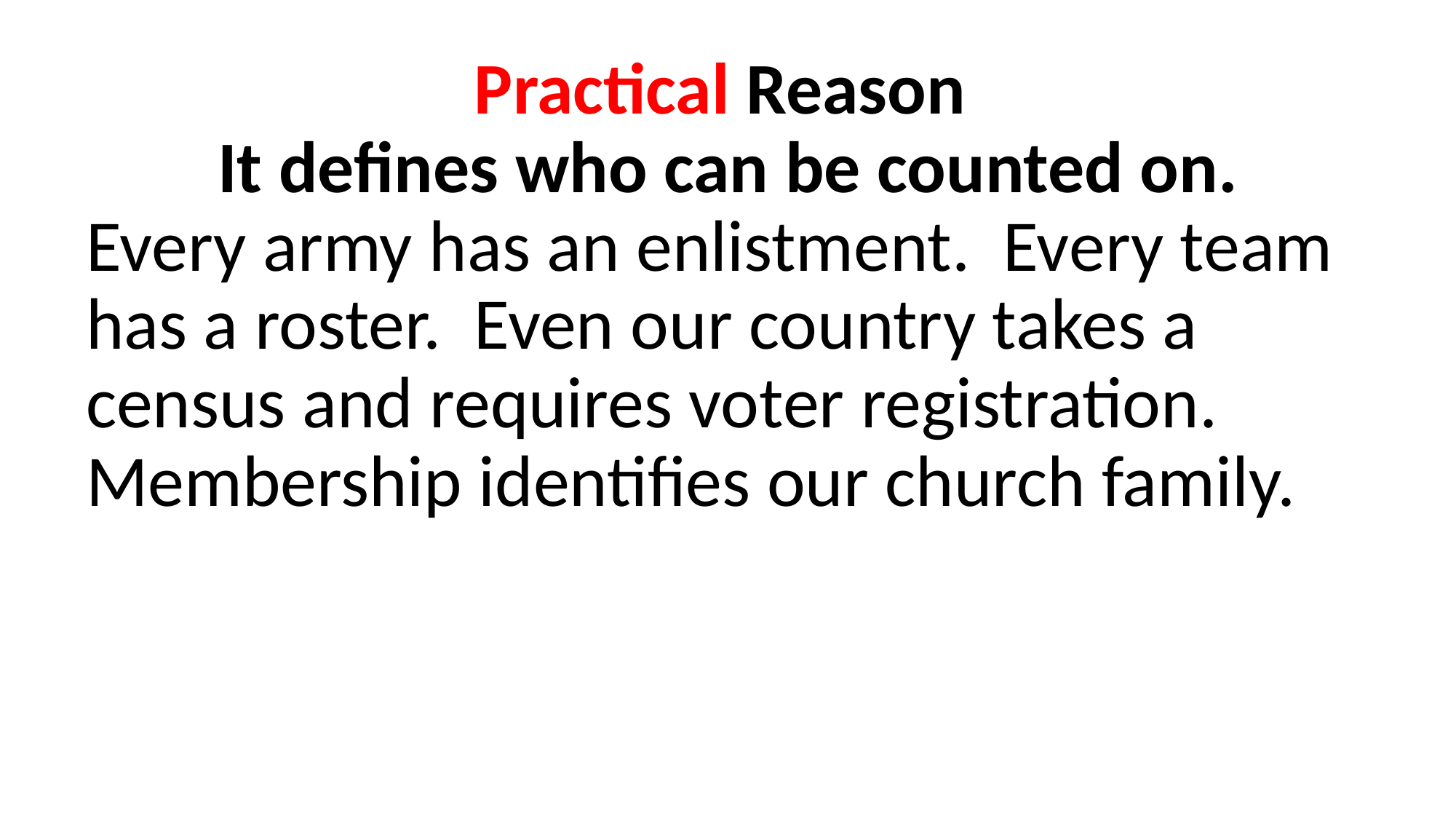

Practical Reason
It defines who can be counted on.
Every army has an enlistment.  Every team has a roster.  Even our country takes a census and requires voter registration.  Membership identifies our church family.